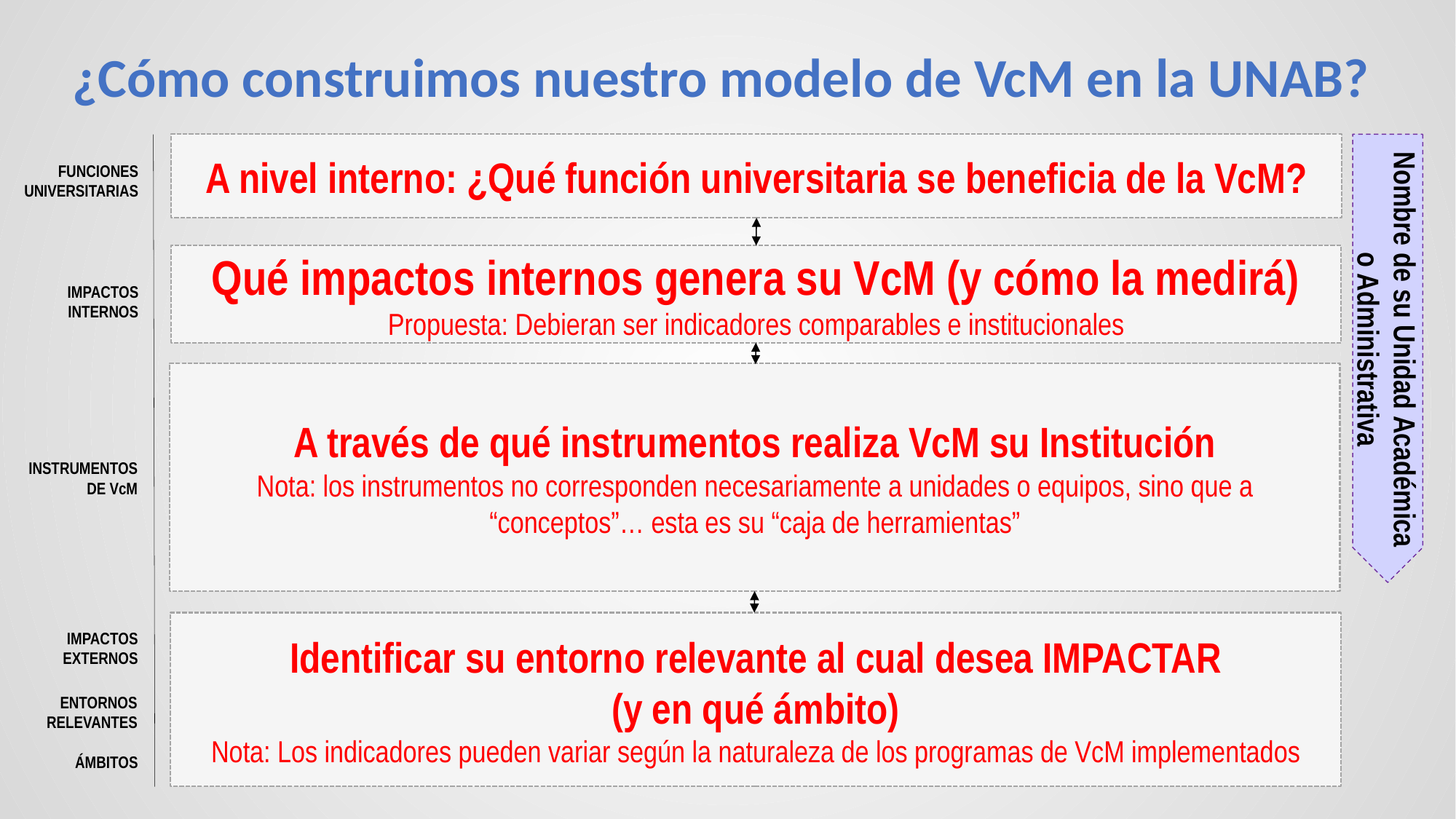

# ¿Cómo construimos nuestro modelo de VcM en la UNAB?
A nivel interno: ¿Qué función universitaria se beneficia de la VcM?
FUNCIONES UNIVERSITARIAS
Qué impactos internos genera su VcM (y cómo la medirá)
Propuesta: Debieran ser indicadores comparables e institucionales
IMPACTOS
INTERNOS
Nombre de su Unidad Académica o Administrativa
A través de qué instrumentos realiza VcM su Institución
Nota: los instrumentos no corresponden necesariamente a unidades o equipos, sino que a “conceptos”… esta es su “caja de herramientas”
INSTRUMENTOS
DE VcM
Identificar su entorno relevante al cual desea IMPACTAR
(y en qué ámbito)
Nota: Los indicadores pueden variar según la naturaleza de los programas de VcM implementados
IMPACTOS
EXTERNOS
ENTORNOS
RELEVANTES
ÁMBITOS